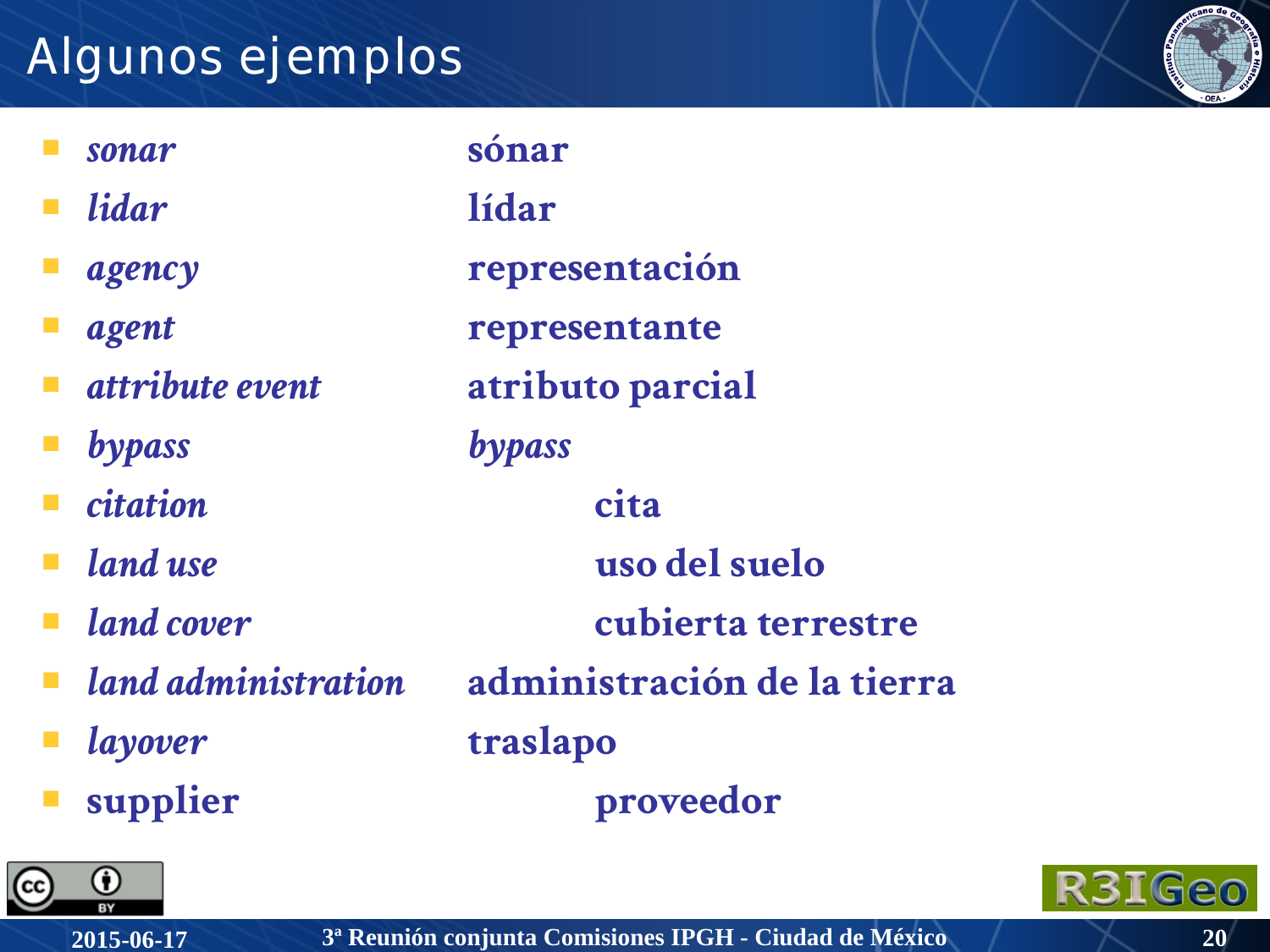

# Algunos ejemplos
sonar			sónar
lidar			lídar
agency			representación
agent			representante
attribute event		atributo parcial
bypass			bypass
citation 			cita
land use			uso del suelo
land cover			cubierta terrestre
land administration	administración de la tierra
layover			traslapo
supplier 			proveedor